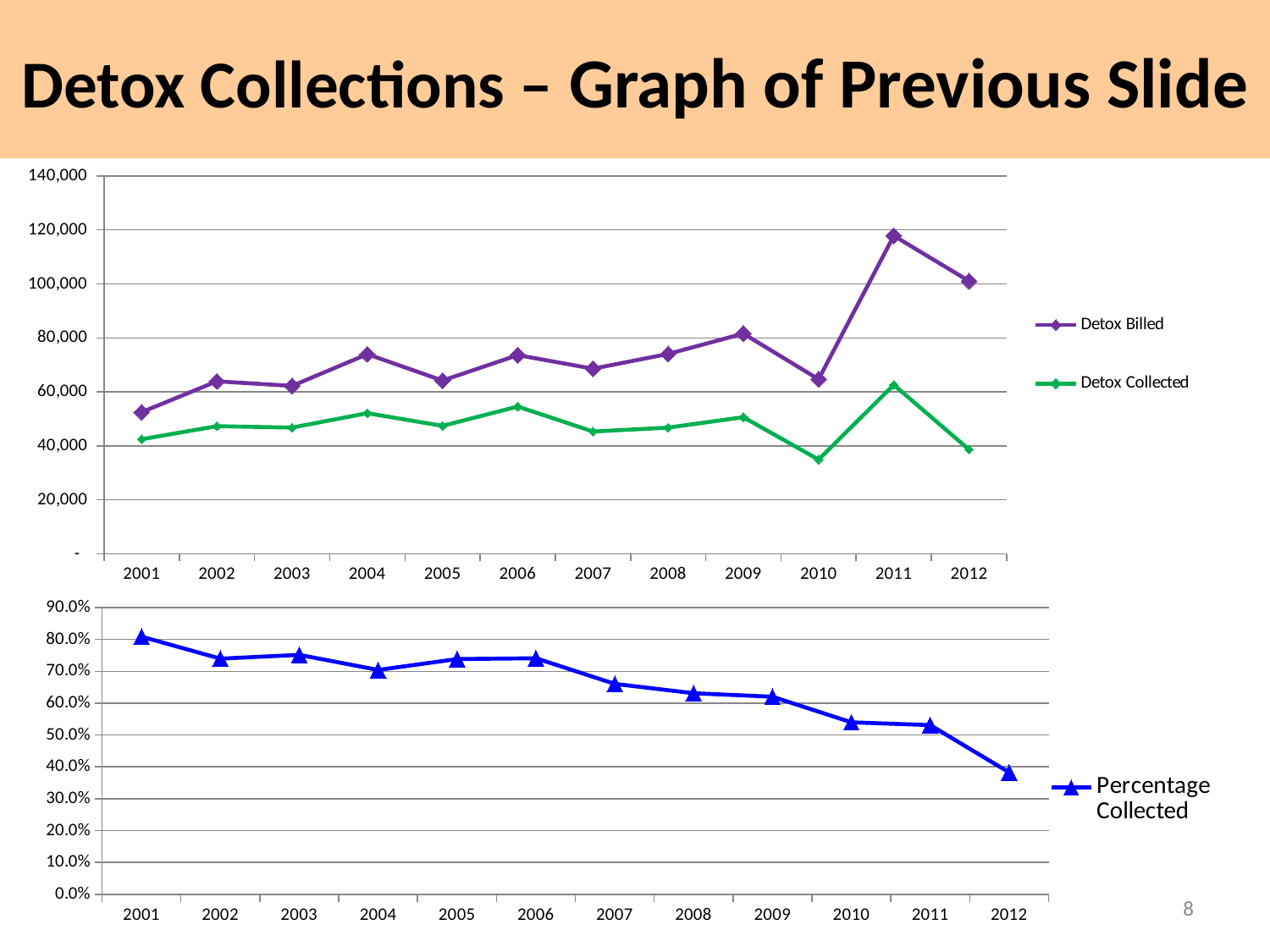

Detox Collections – Graph of Previous Slide

### Chart

| Category | Detox Billed | Detox Collected |
|---|---|---|
| 2001 | 52490.0 | 42464.0 |
| 2002 | 63911.0 | 47291.0 |
| 2003 | 62215.0 | 46772.0 |
| 2004 | 73971.0 | 52101.0 |
| 2005 | 64181.0 | 47401.0 |
| 2006 | 73626.0 | 54569.0 |
| 2007 | 68596.0 | 45318.0 |
| 2008 | 74054.0 | 46753.0 |
| 2009 | 81605.0 | 50624.0 |
| 2010 | 64666.0 | 34916.0 |
| 2011 | 117812.0 | 62588.0 |
| 2012 | 101049.0 | 38645.0 |

### Chart

| Category | Percentage Collected |
|---|---|
| 2001 | 0.8089921889883788 |
| 2002 | 0.7399508691774499 |
| 2003 | 0.7517801173350478 |
| 2004 | 0.7043435941112057 |
| 2005 | 0.7385519078855113 |
| 2006 | 0.7411648059109553 |
| 2007 | 0.6606507668085603 |
| 2008 | 0.6313365922164906 |
| 2009 | 0.6203541449666075 |
| 2010 | 0.5399437107599048 |
| 2011 | 0.5312531830373816 |
| 2012 | 0.38243822304030717 |
8